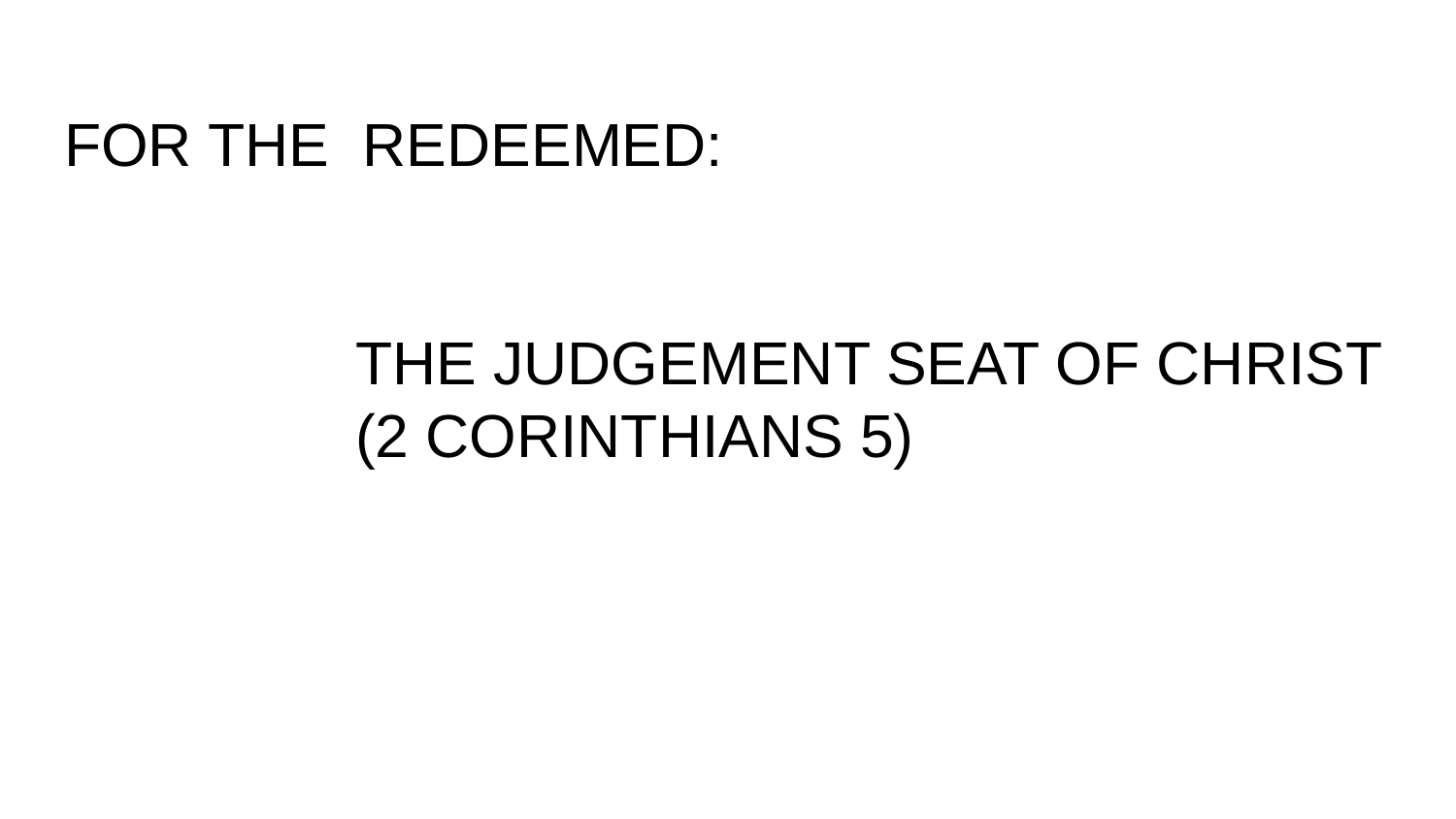

# FOR THE  REDEEMED:

		THE JUDGEMENT SEAT OF CHRIST
		(2 CORINTHIANS 5)